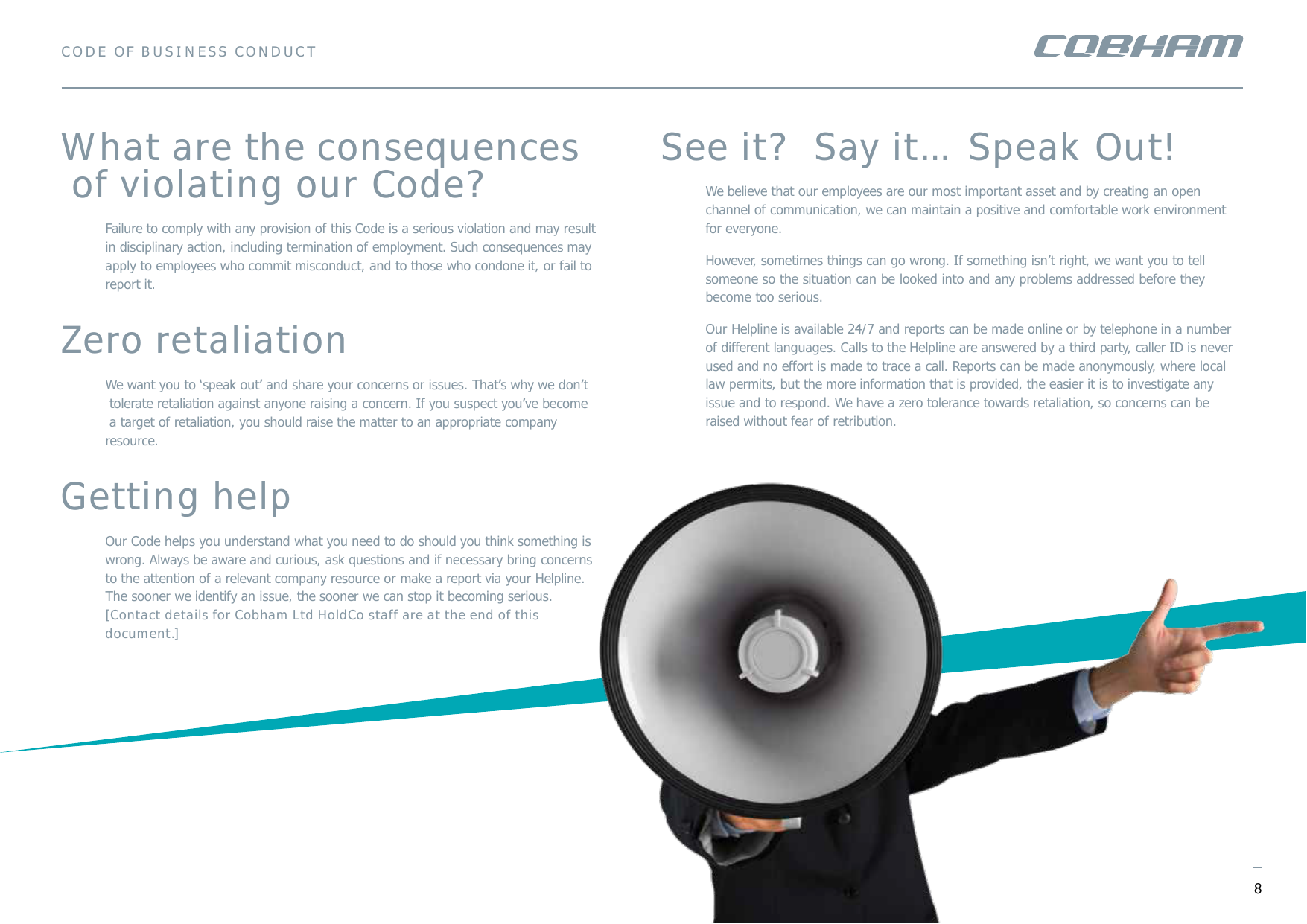

CODE OF BUSINESS CONDUCT

What are the consequences  of violating our Code?
Failure to comply with any provision of this Code is a serious violation and may result  in disciplinary action, including termination of employment. Such consequences may  apply to employees who commit misconduct, and to those who condone it, or fail to  report it.

Zero retaliation
We want you to ‘speak out’ and share your concerns or issues. That’s why we don’t  tolerate retaliation against anyone raising a concern. If you suspect you’ve become  a target of retaliation, you should raise the matter to an appropriate company  resource.

Getting help
Our Code helps you understand what you need to do should you think something is  wrong. Always be aware and curious, ask questions and if necessary bring concerns  to the attention of a relevant company resource or make a report via your Helpline.  The sooner we identify an issue, the sooner we can stop it becoming serious.  [Contact details for Cobham Ltd HoldCo staff are at the end of this document.]
# See it?	Say it… Speak Out!
We believe that our employees are our most important asset and by creating an open  channel of communication, we can maintain a positive and comfortable work environment  for everyone.
However, sometimes things can go wrong. If something isn’t right, we want you to tell  someone so the situation can be looked into and any problems addressed before they  become too serious.
Our Helpline is available 24/7 and reports can be made online or by telephone in a number  of different languages. Calls to the Helpline are answered by a third party, caller ID is never  used and no effort is made to trace a call. Reports can be made anonymously, where local  law permits, but the more information that is provided, the easier it is to investigate any  issue and to respond. We have a zero tolerance towards retaliation, so concerns can be  raised without fear of retribution.

8
8
COBHAM PRIVATE